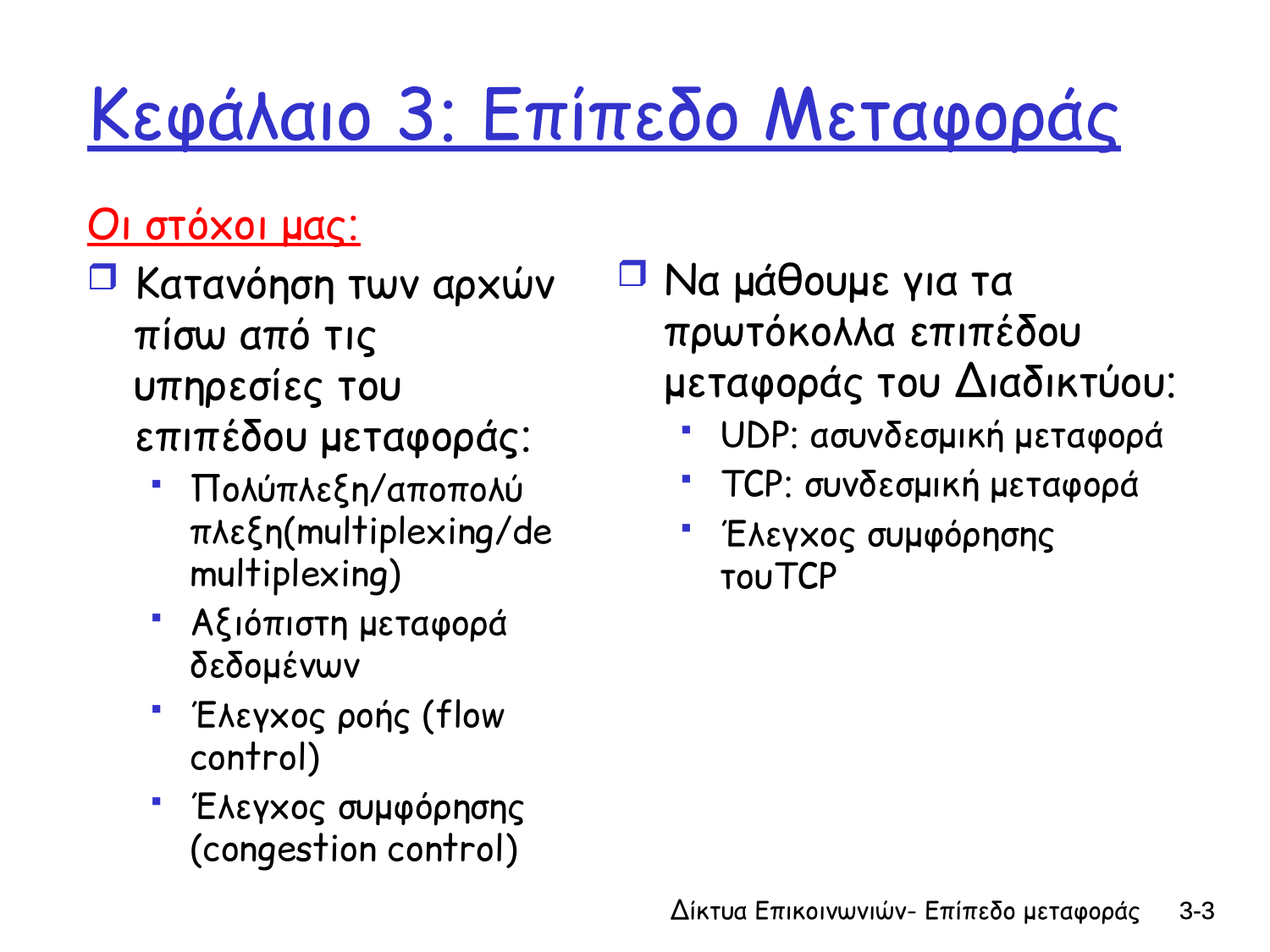

# Κεφάλαιο 3: Επίπεδο Μεταφοράς

Να μάθουμε για τα πρωτόκολλα επιπέδου μεταφοράς του Διαδικτύου:
UDP: ασυνδεσμική μεταφορά
TCP: συνδεσμική μεταφορά
Έλεγχος συμφόρησης τουTCP

Οι στόχοι μας:
Κατανόηση των αρχών πίσω από τις υπηρεσίες του επιπέδου μεταφοράς:
Πολύπλεξη/αποπολύ πλεξη(multiplexing/demultiplexing)
Αξιόπιστη μεταφορά δεδομένων
Έλεγχος ροής (flow control)
Έλεγχος συμφόρησης (congestion control)
Δίκτυα Επικοινωνιών- Επίπεδο μεταφοράς
3-3
3-3